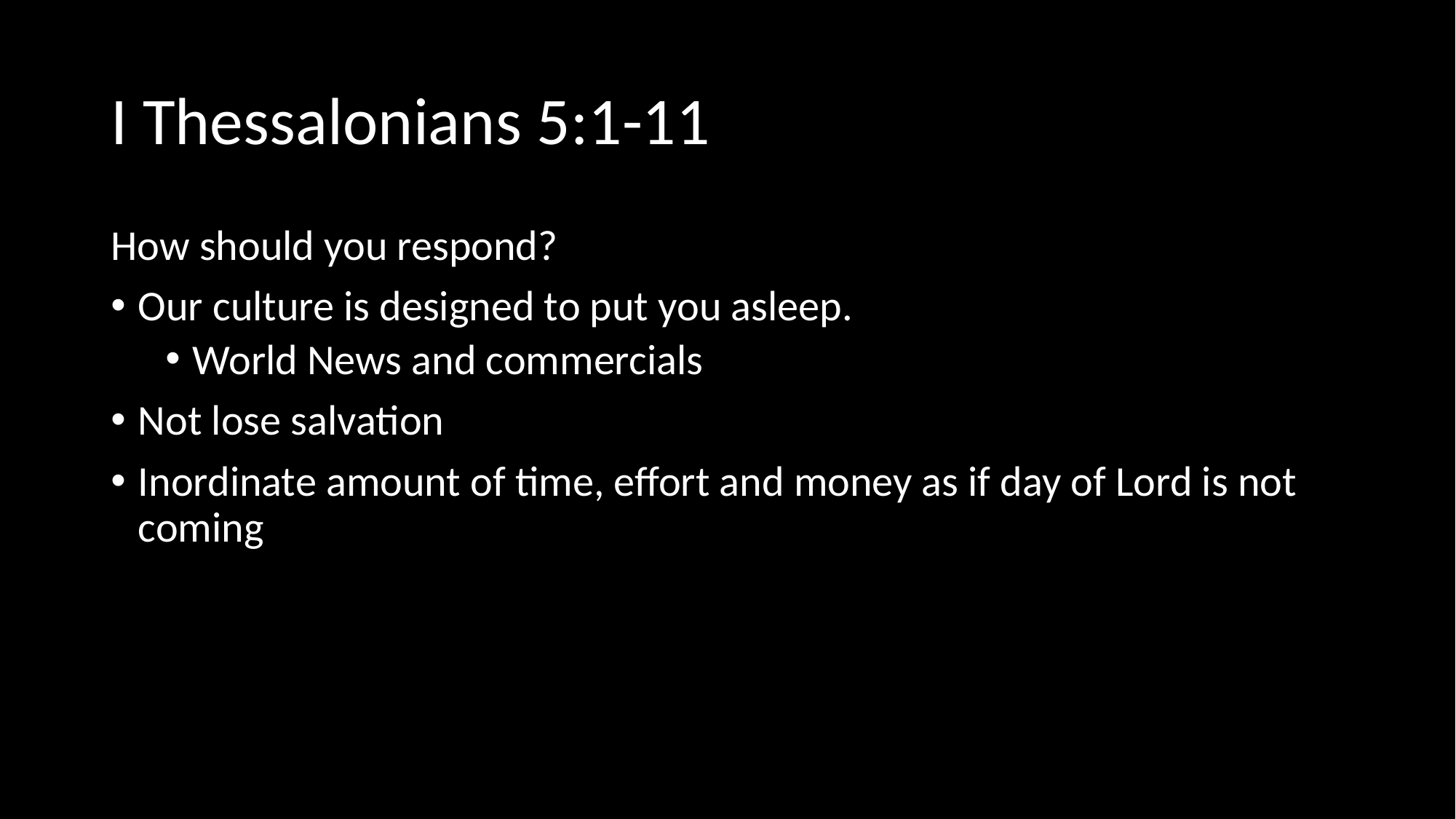

# I Thessalonians 5:1-11
How should you respond?
Our culture is designed to put you asleep.
World News and commercials
Not lose salvation
Inordinate amount of time, effort and money as if day of Lord is not coming